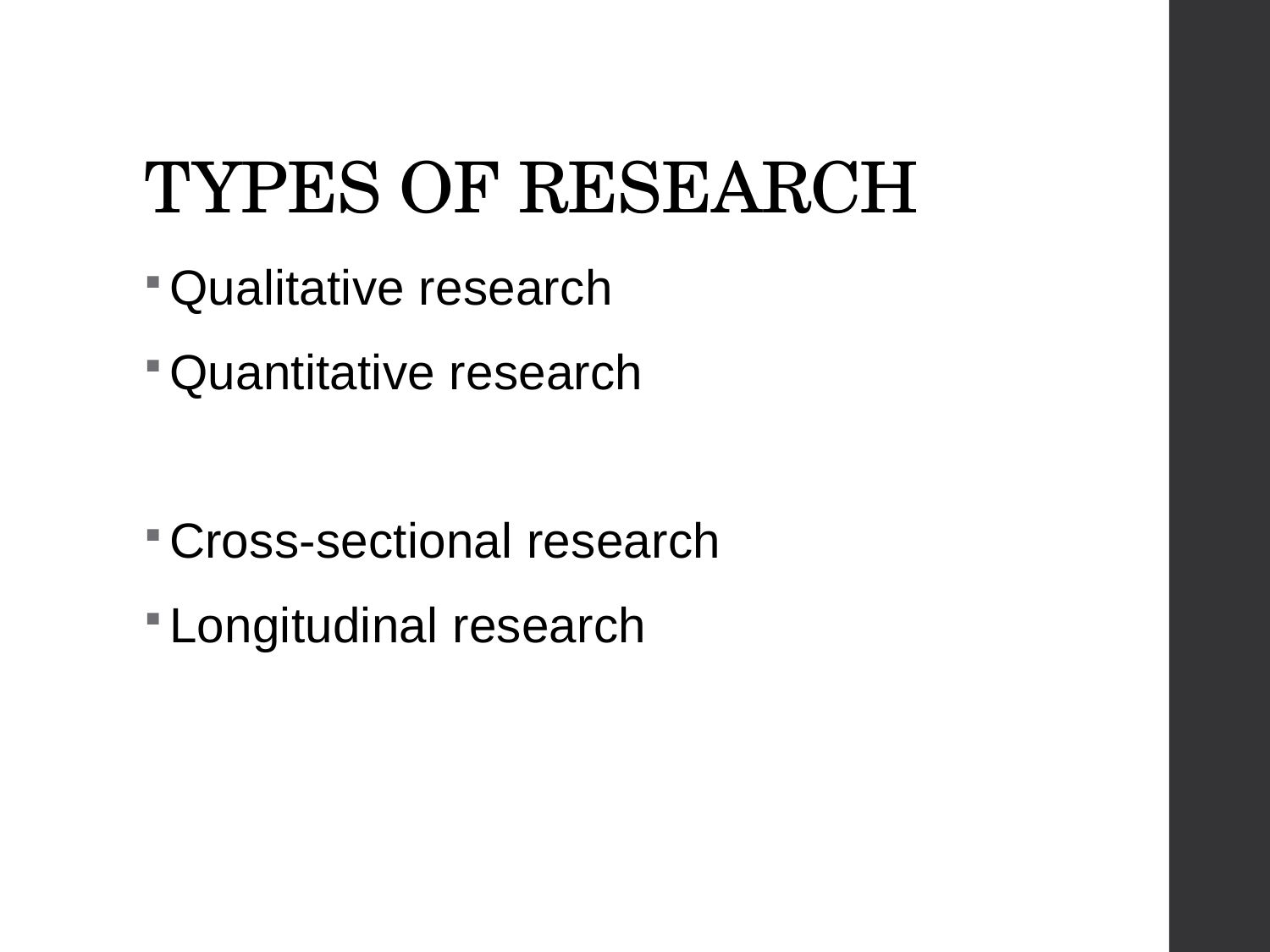

# TYPES OF RESEARCH
Qualitative research
Quantitative research

Cross-sectional research
Longitudinal research